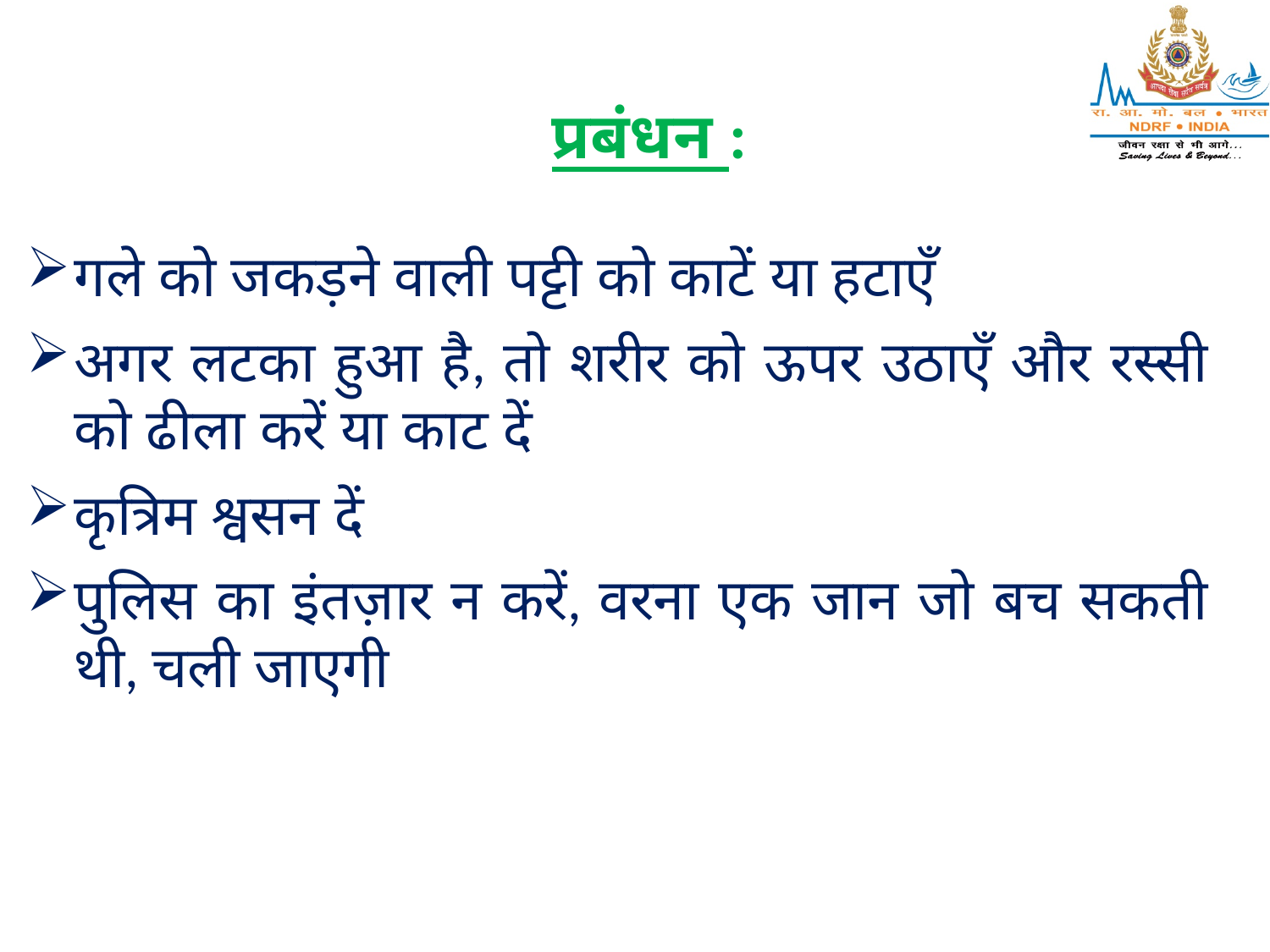

प्रबंधन :

गले को जकड़ने वाली पट्टी को काटें या हटाएँ
अगर लटका हुआ है, तो शरीर को ऊपर उठाएँ और रस्सी को ढीला करें या काट दें
कृत्रिम श्वसन दें
पुलिस का इंतज़ार न करें, वरना एक जान जो बच सकती थी, चली जाएगी